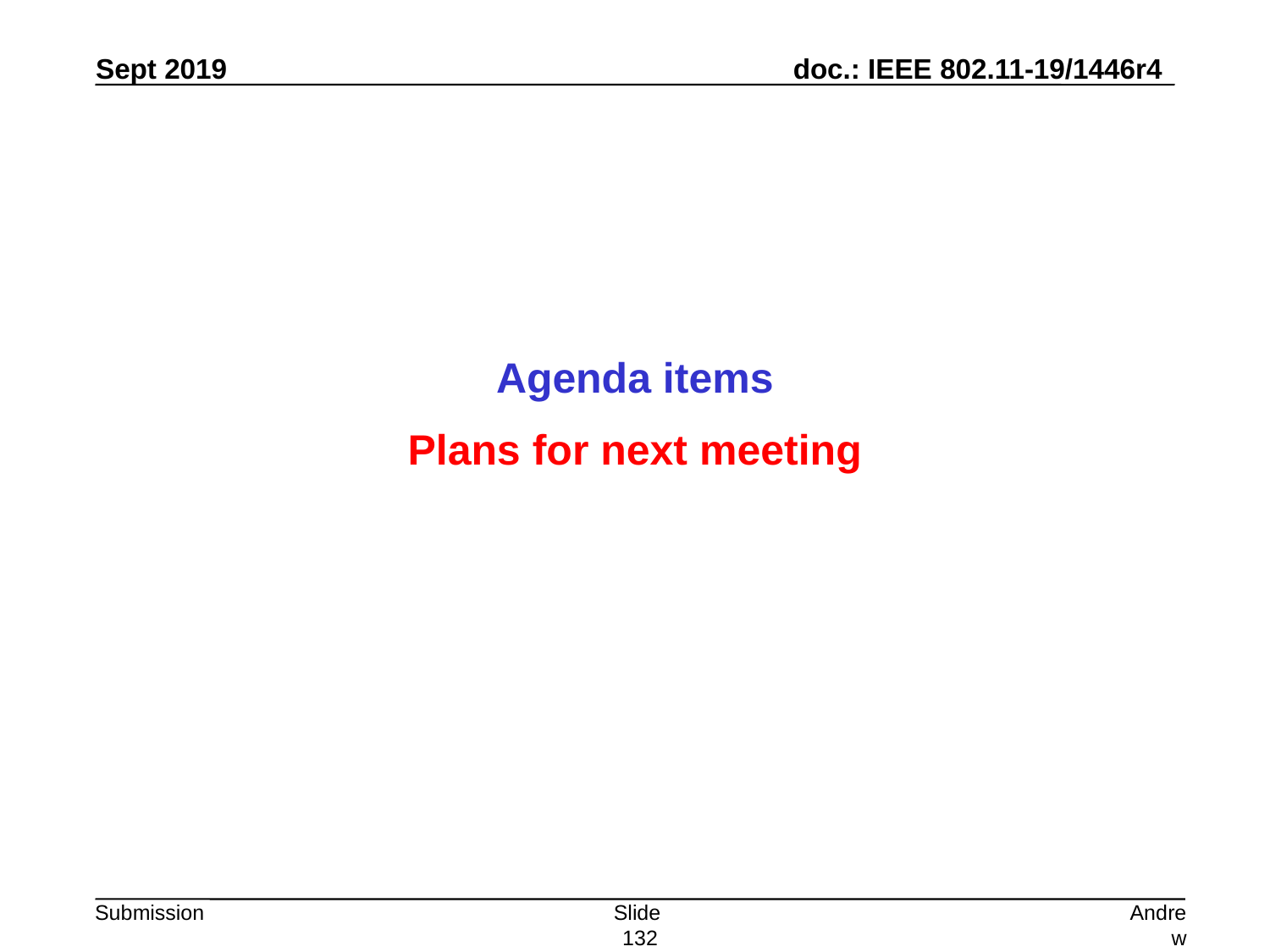

Agenda items
Plans for next meeting
Slide 132
Andrew Myles, Cisco